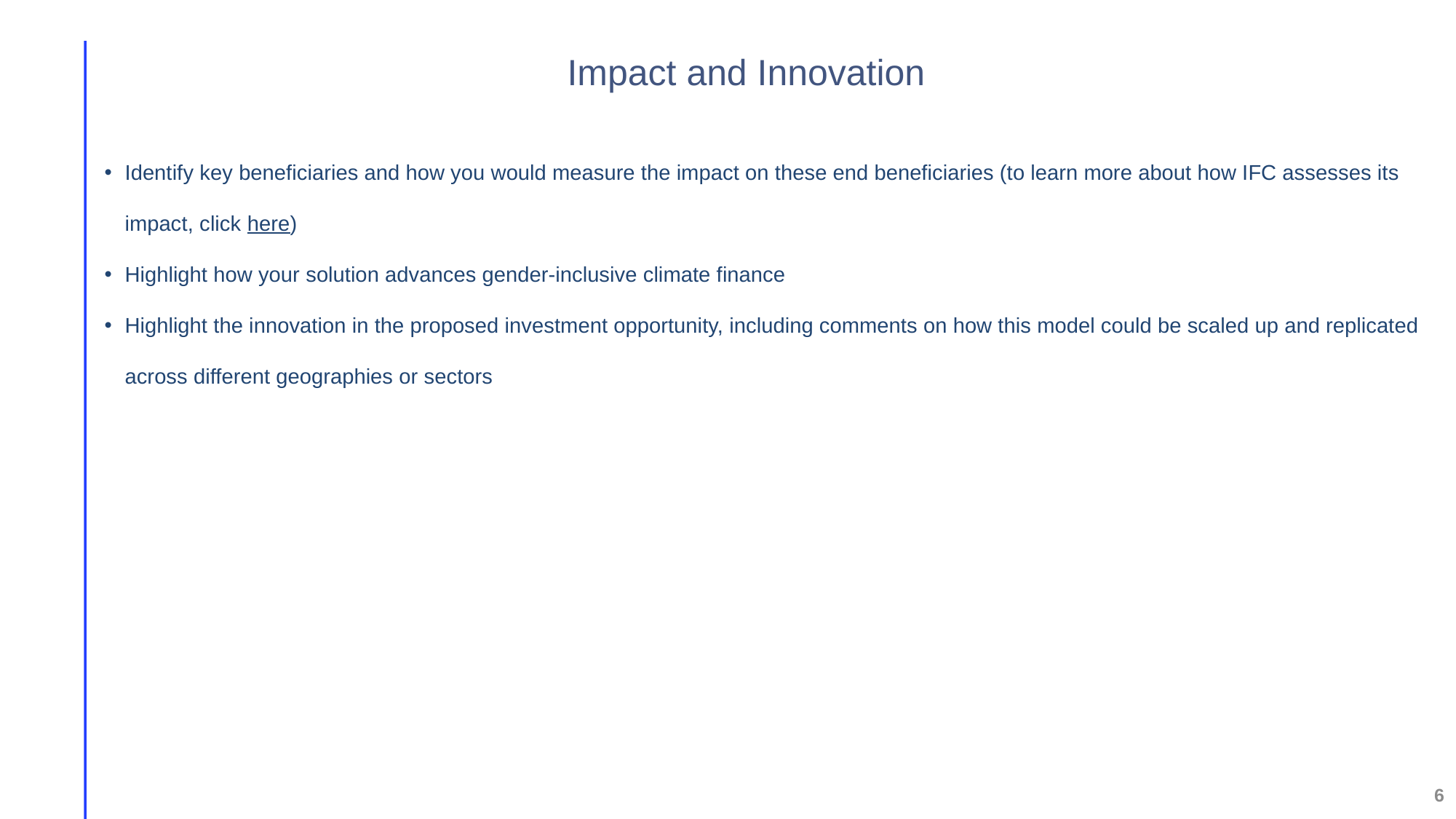

Impact and Innovation
Identify key beneficiaries and how you would measure the impact on these end beneficiaries (to learn more about how IFC assesses its impact, click here)
Highlight how your solution advances gender-inclusive climate finance
Highlight the innovation in the proposed investment opportunity, including comments on how this model could be scaled up and replicated across different geographies or sectors

6